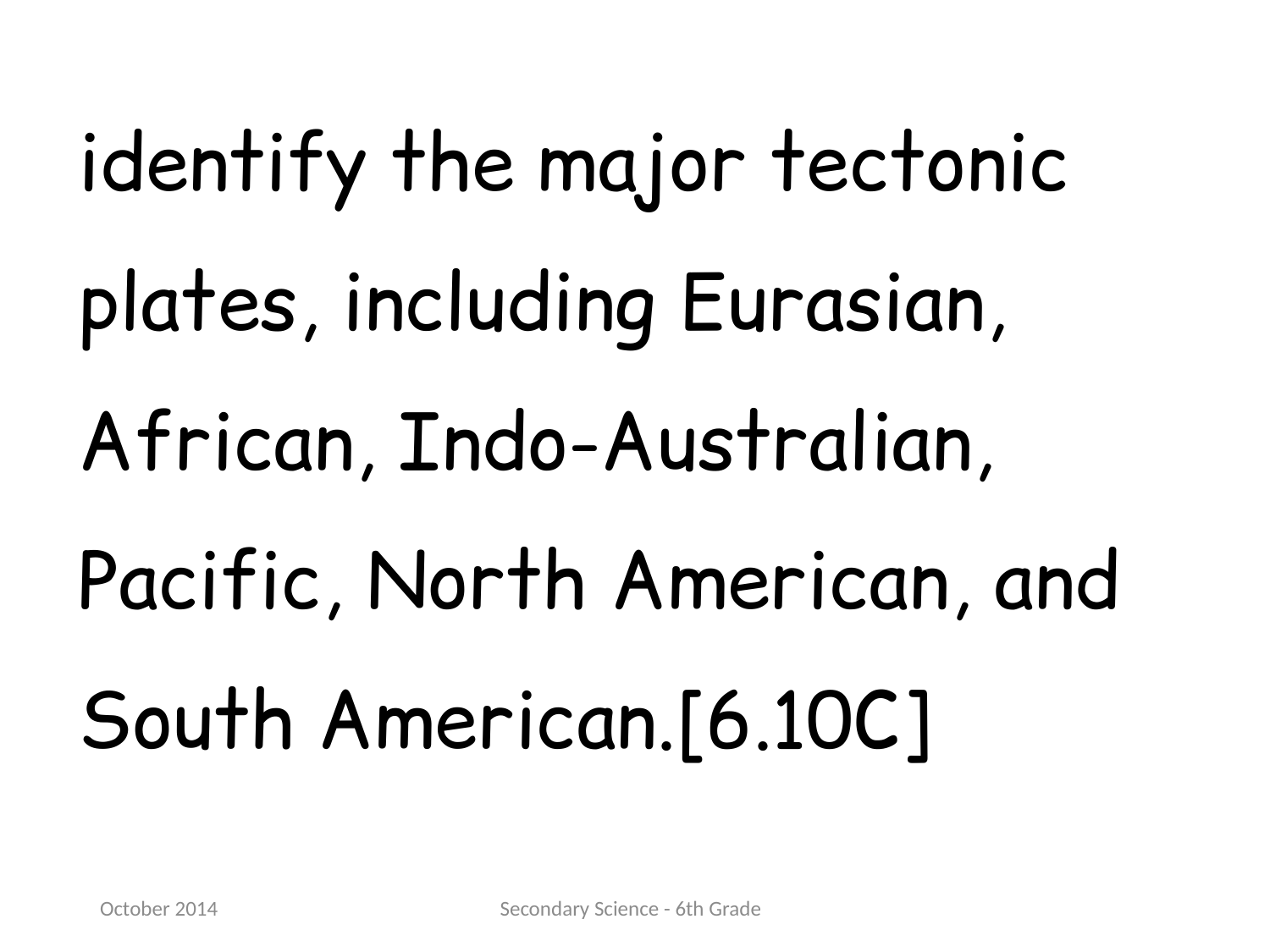

identify the major tectonic plates, including Eurasian, African, Indo-Australian, Pacific, North American, and South American.[6.10C]
October 2014
Secondary Science - 6th Grade